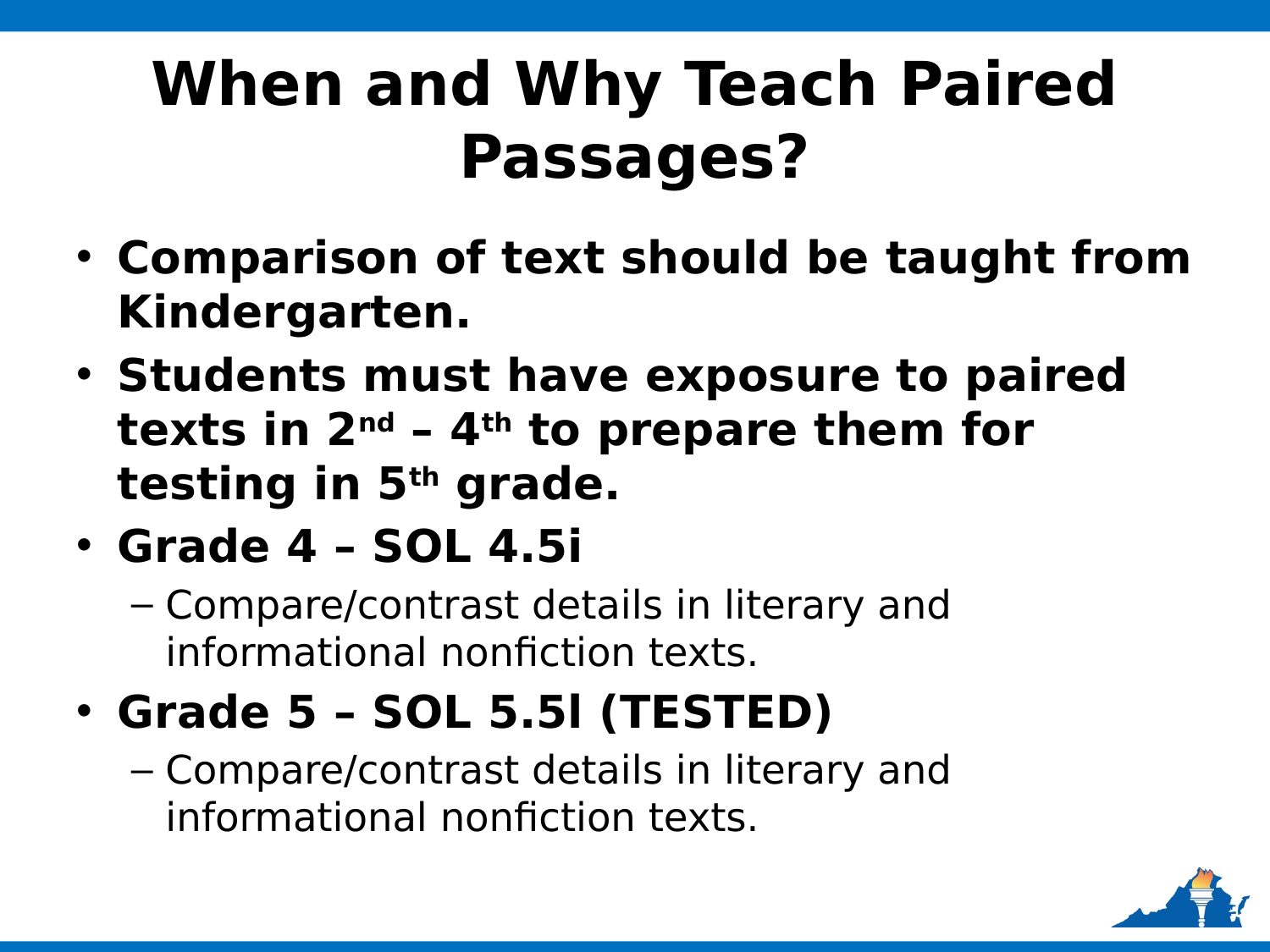

# When and Why Teach Paired Passages?
Comparison of text should be taught from Kindergarten.
Students must have exposure to paired texts in 2nd – 4th to prepare them for testing in 5th grade.
Grade 4 – SOL 4.5i
Compare/contrast details in literary and informational nonfiction texts.
Grade 5 – SOL 5.5l (TESTED)
Compare/contrast details in literary and informational nonfiction texts.